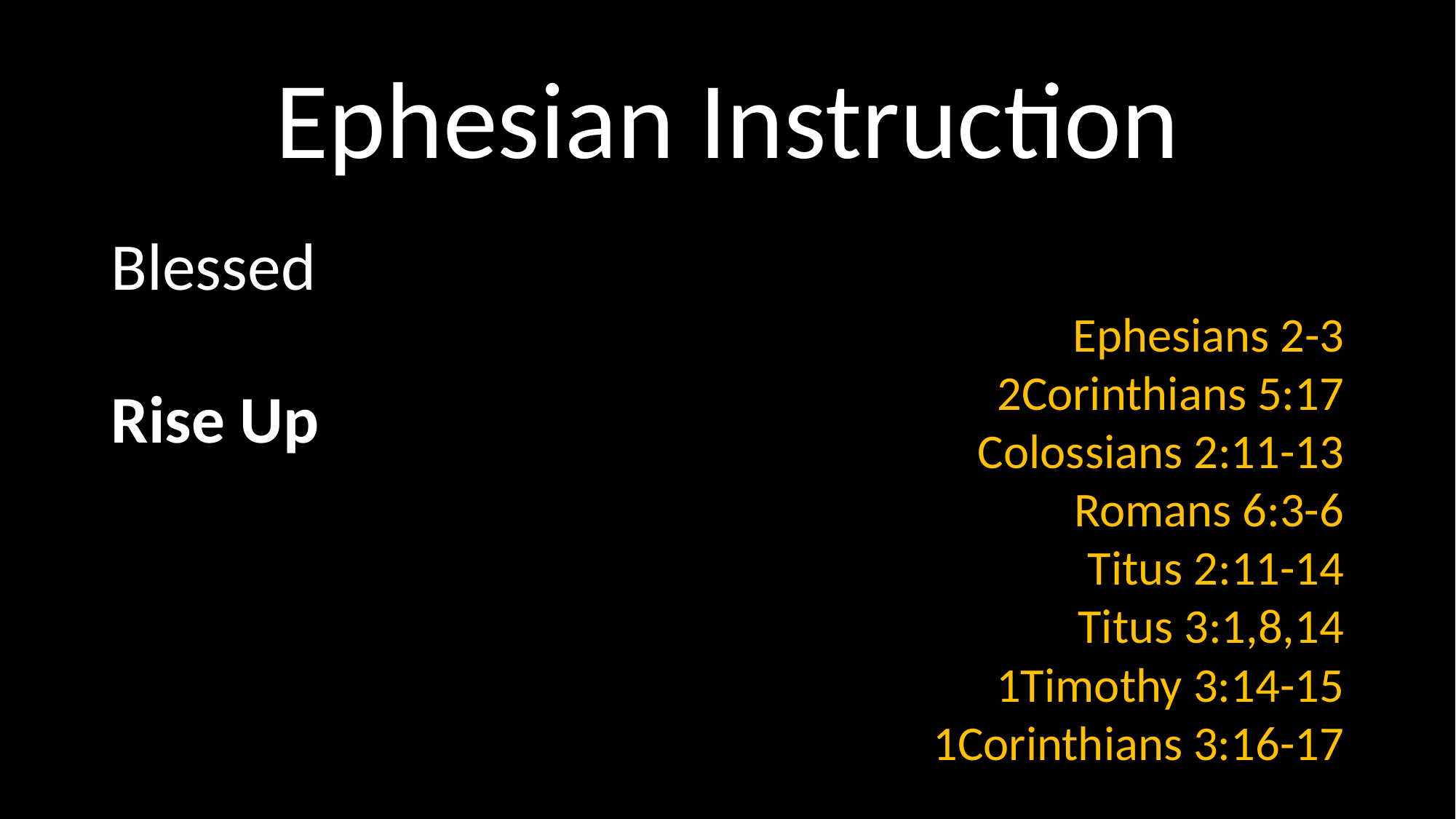

# Ephesian Instruction
Blessed
Rise Up
Ephesians 2-3
2Corinthians 5:17
Colossians 2:11-13
Romans 6:3-6
Titus 2:11-14
Titus 3:1,8,14
1Timothy 3:14-15
1Corinthians 3:16-17